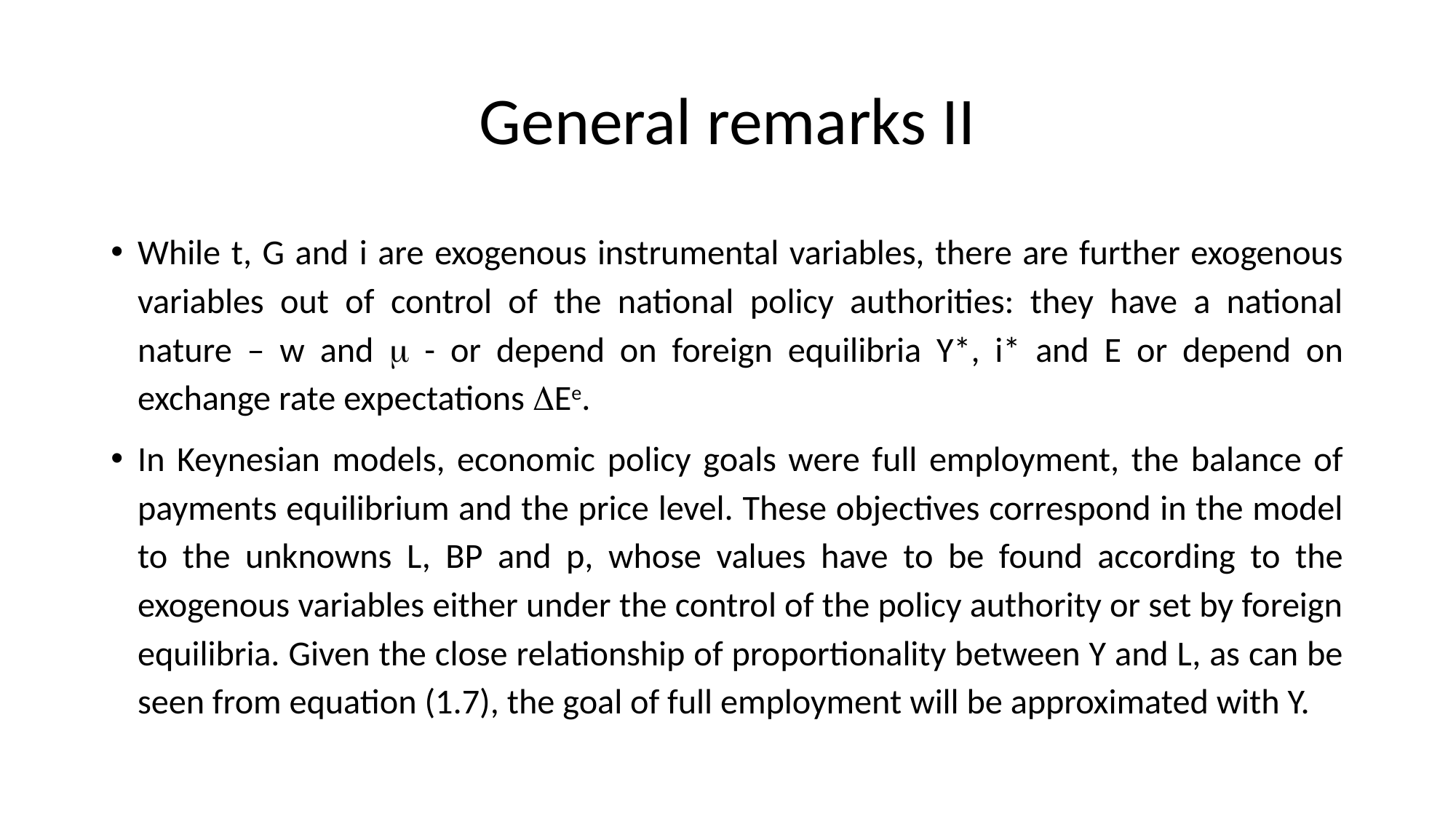

# General remarks II
While t, G and i are exogenous instrumental variables, there are further exogenous variables out of control of the national policy authorities: they have a national nature – w and μ - or depend on foreign equilibria Y*, i* and E or depend on exchange rate expectations ΔEe.
In Keynesian models, economic policy goals were full employment, the balance of payments equilibrium and the price level. These objectives correspond in the model to the unknowns L, BP and p, whose values have to be found according to the exogenous variables either under the control of the policy authority or set by foreign equilibria. Given the close relationship of proportionality between Y and L, as can be seen from equation (1.7), the goal of full employment will be approximated with Y.